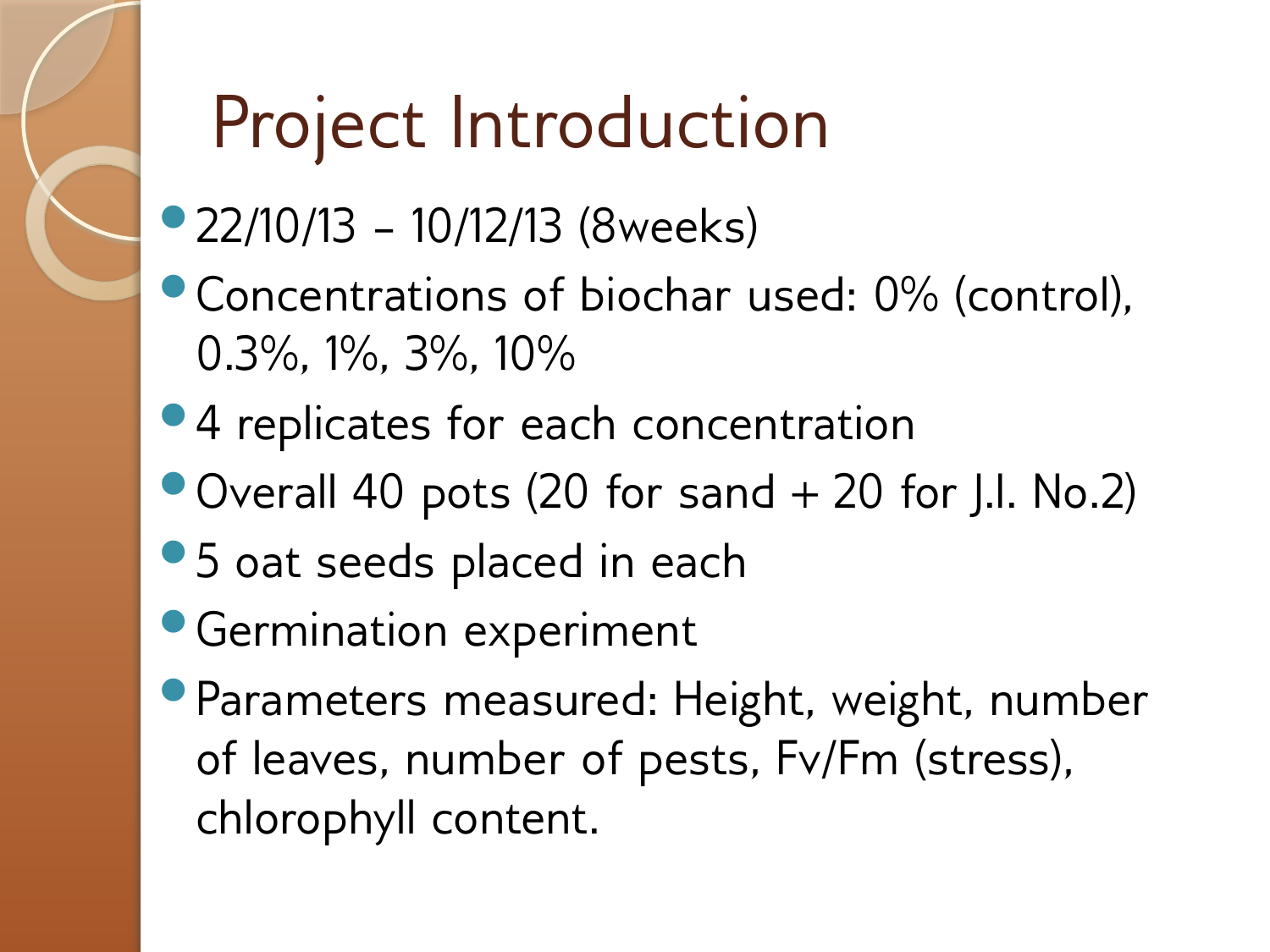

# Project Introduction
22/10/13 – 10/12/13 (8weeks)
Concentrations of biochar used: 0% (control), 0.3%, 1%, 3%, 10%
4 replicates for each concentration
Overall 40 pots (20 for sand + 20 for J.I. No.2)
5 oat seeds placed in each
Germination experiment
Parameters measured: Height, weight, number of leaves, number of pests, Fv/Fm (stress), chlorophyll content.